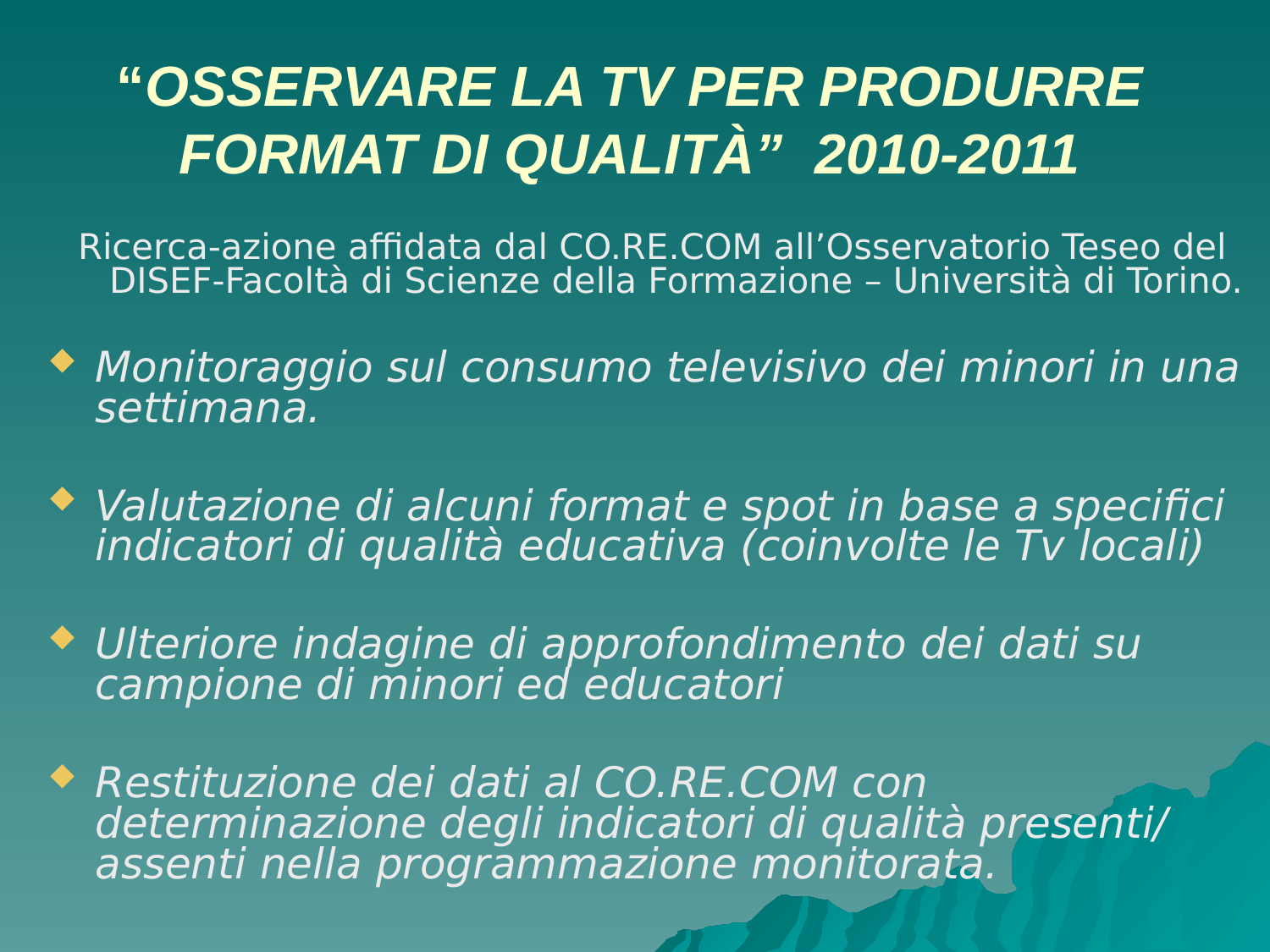

# “OSSERVARE LA TV PER PRODURRE FORMAT DI QUALITÀ”  2010-2011
Ricerca-azione affidata dal CO.RE.COM all’Osservatorio Teseo del DISEF-Facoltà di Scienze della Formazione – Università di Torino.

Monitoraggio sul consumo televisivo dei minori in una settimana.

Valutazione di alcuni format e spot in base a specifici indicatori di qualità educativa (coinvolte le Tv locali)

Ulteriore indagine di approfondimento dei dati su campione di minori ed educatori

Restituzione dei dati al CO.RE.COM con determinazione degli indicatori di qualità presenti/ assenti nella programmazione monitorata.